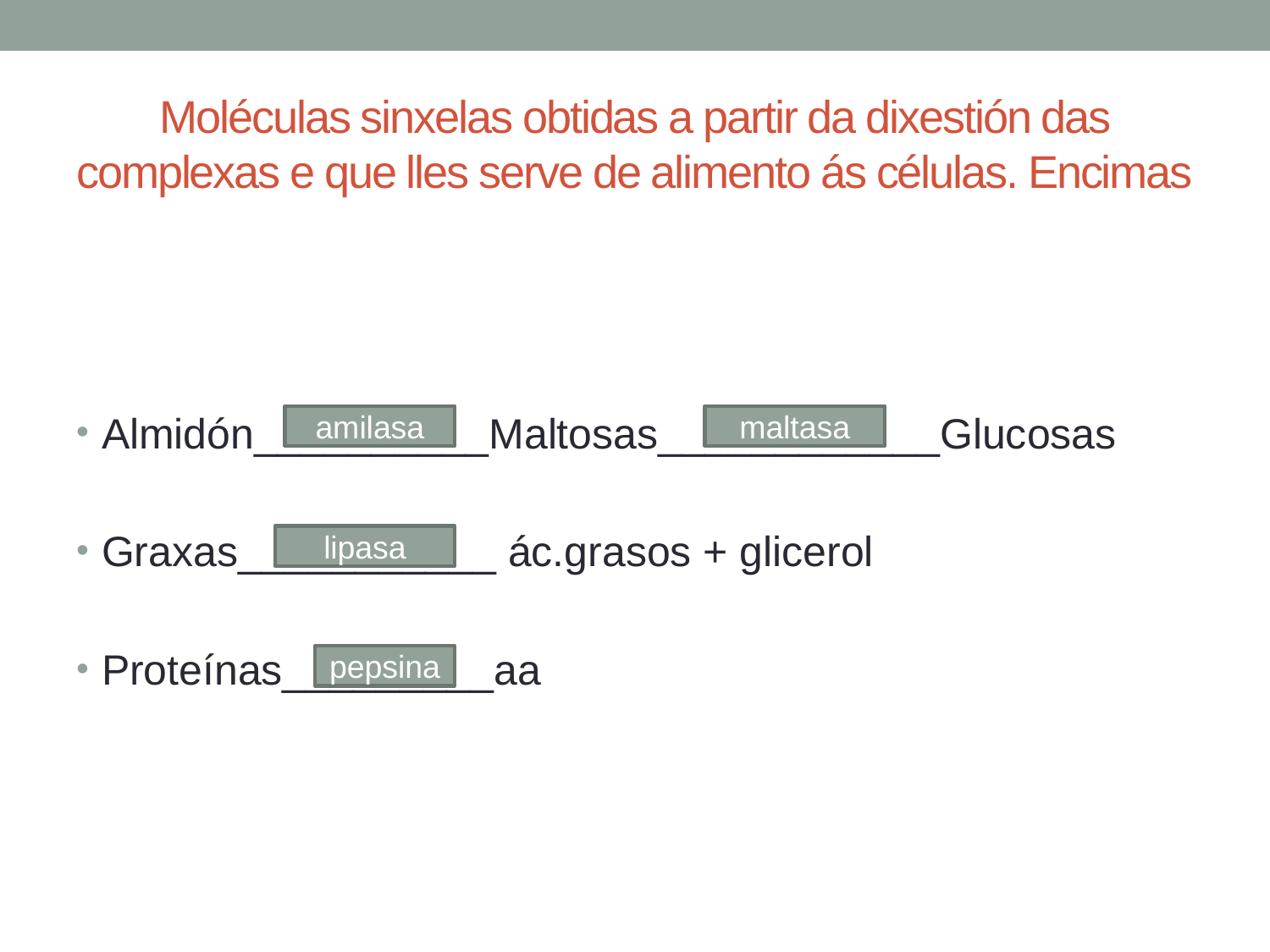

# Moléculas sinxelas obtidas a partir da dixestión das complexas e que lles serve de alimento ás células. Encimas

Almidón__________Maltosas____________Glucosas

Graxas___________ ác.grasos + glicerol

Proteínas_________aa
amilasa
maltasa
lipasa
pepsina